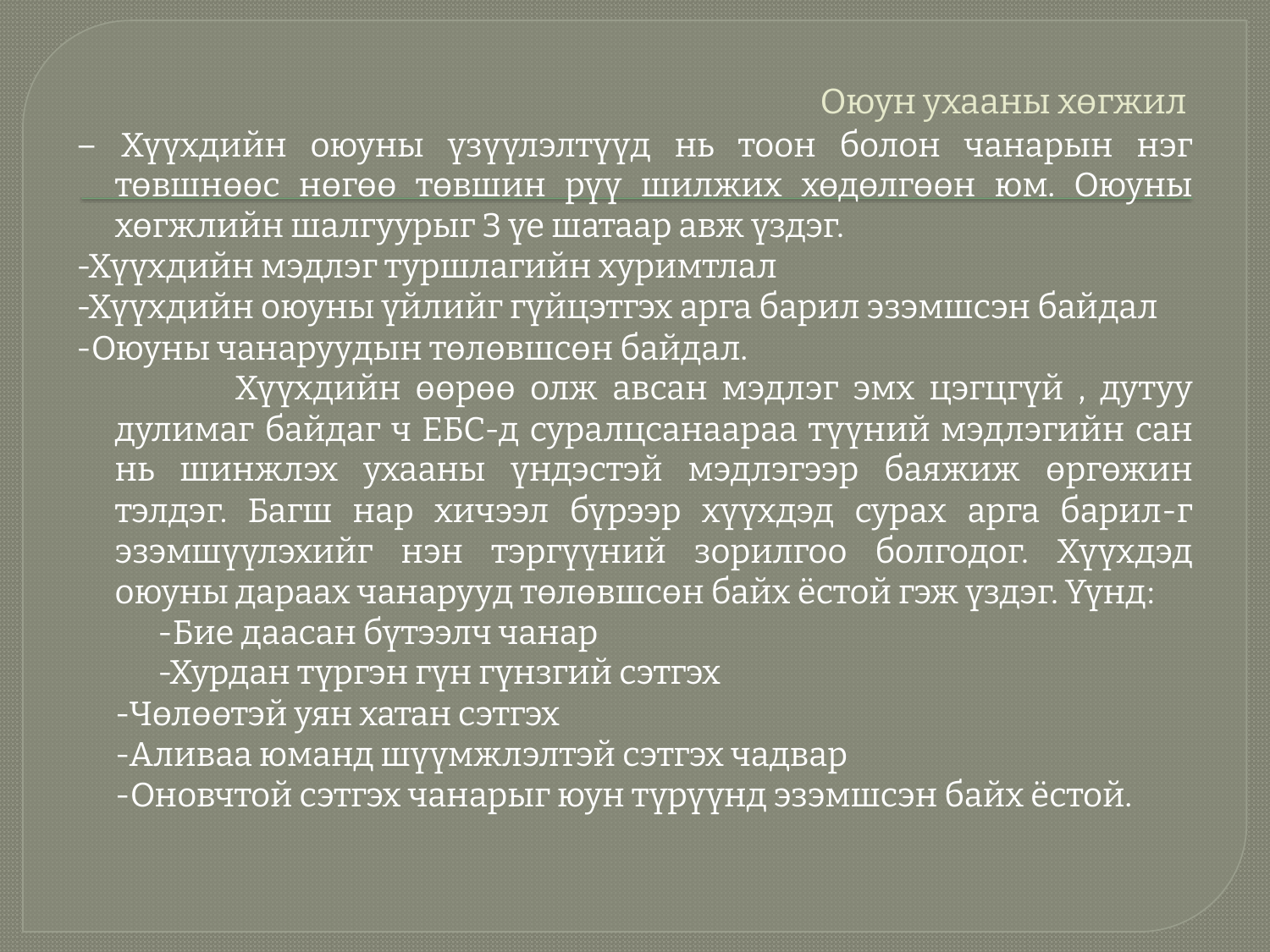

# Оюун ухааны хөгжил
– Хүүхдийн оюуны үзүүлэлтүүд нь тоон болон чанарын нэг төвшнөөс нөгөө төвшин рүү шилжих хөдөлгөөн юм. Оюуны хөгжлийн шалгуурыг 3 үе шатаар авж үздэг.
-Хүүхдийн мэдлэг туршлагийн хуримтлал
-Хүүхдийн оюуны үйлийг гүйцэтгэх арга барил эзэмшсэн байдал
-Оюуны чанаруудын төлөвшсөн байдал.
           Хүүхдийн өөрөө олж авсан мэдлэг эмх цэгцгүй , дутуу дулимаг байдаг ч ЕБС-д суралцсанаараа түүний мэдлэгийн сан нь шинжлэх ухааны үндэстэй мэдлэгээр баяжиж өргөжин тэлдэг. Багш нар хичээл бүрээр хүүхдэд сурах арга барил-г эзэмшүүлэхийг нэн тэргүүний зорилгоо болгодог. Хүүхдэд оюуны дараах чанарууд төлөвшсөн байх ёстой гэж үздэг. Үүнд:
            -Бие даасан бүтээлч чанар
            -Хурдан түргэн гүн гүнзгий сэтгэх
		-Чөлөөтэй уян хатан сэтгэх
		-Аливаа юманд шүүмжлэлтэй сэтгэх чадвар
		-Оновчтой сэтгэх чанарыг юун түрүүнд эзэмшсэн байх ёстой.